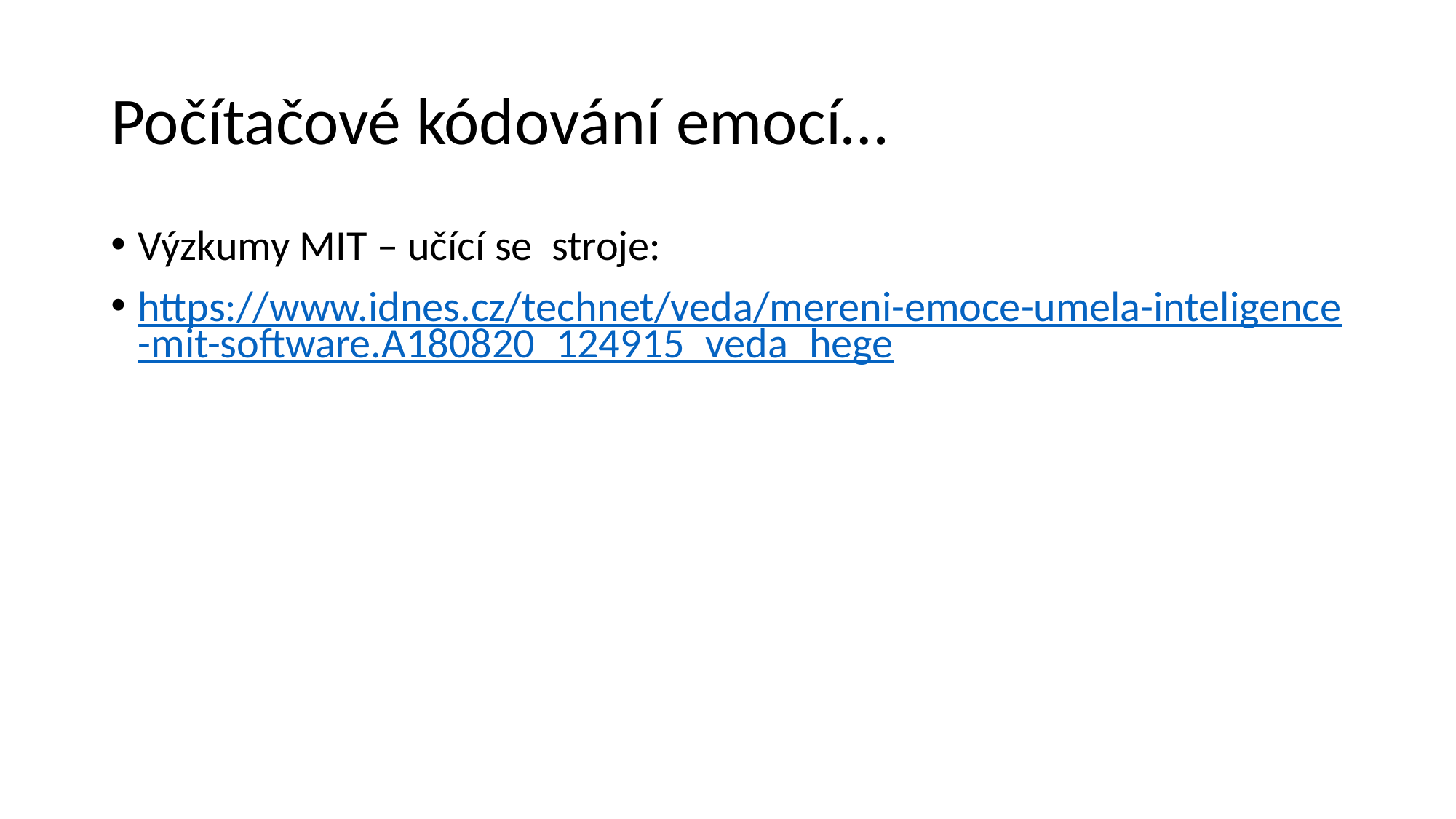

# Počítačové kódování emocí…
Výzkumy MIT – učící se  stroje:
https://www.idnes.cz/technet/veda/mereni-emoce-umela-inteligence-mit-software.A180820_124915_veda_hege